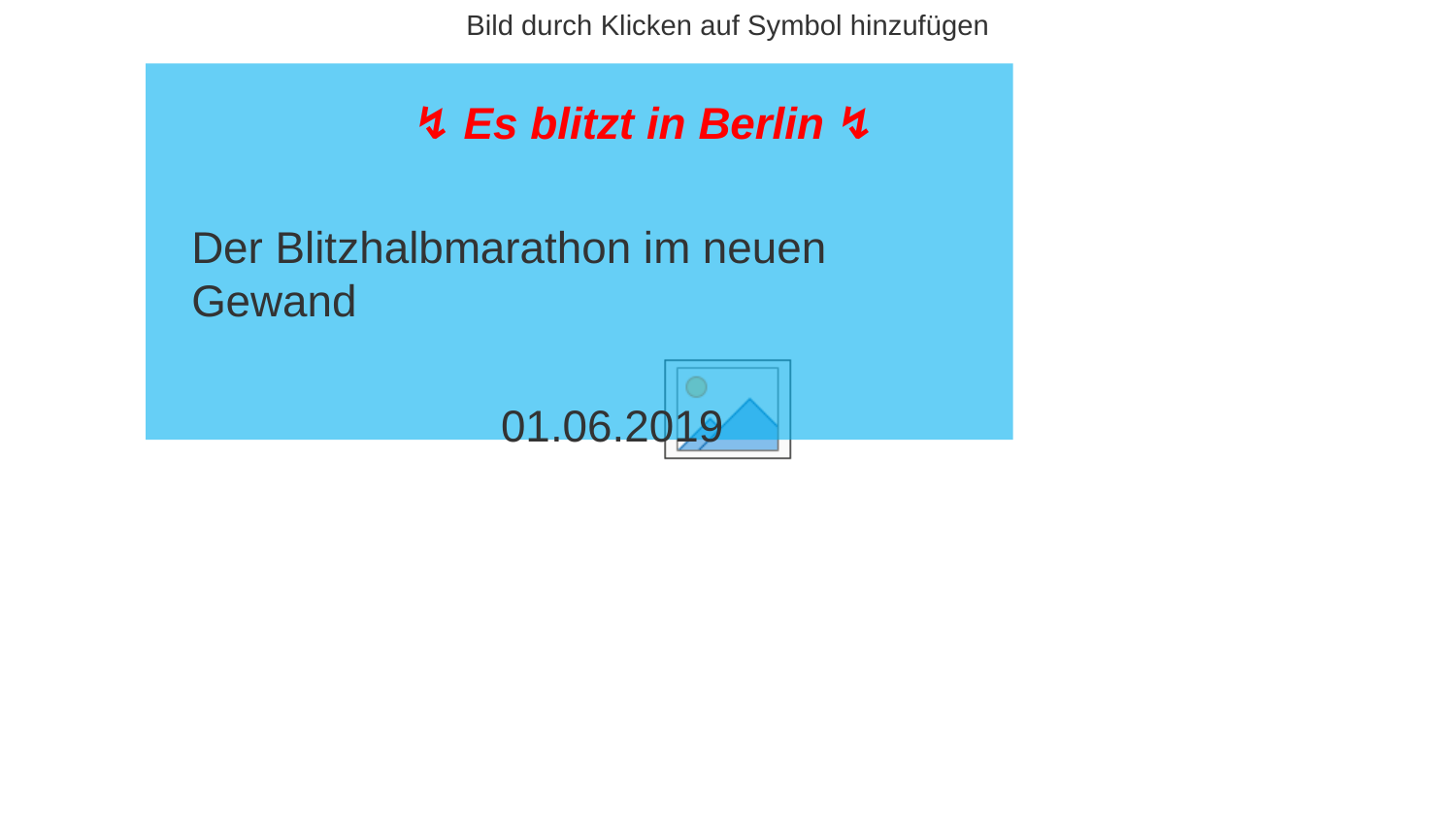

↯ Es blitzt in Berlin ↯

Der Blitzhalbmarathon im neuen Gewand

                         01.06.2019